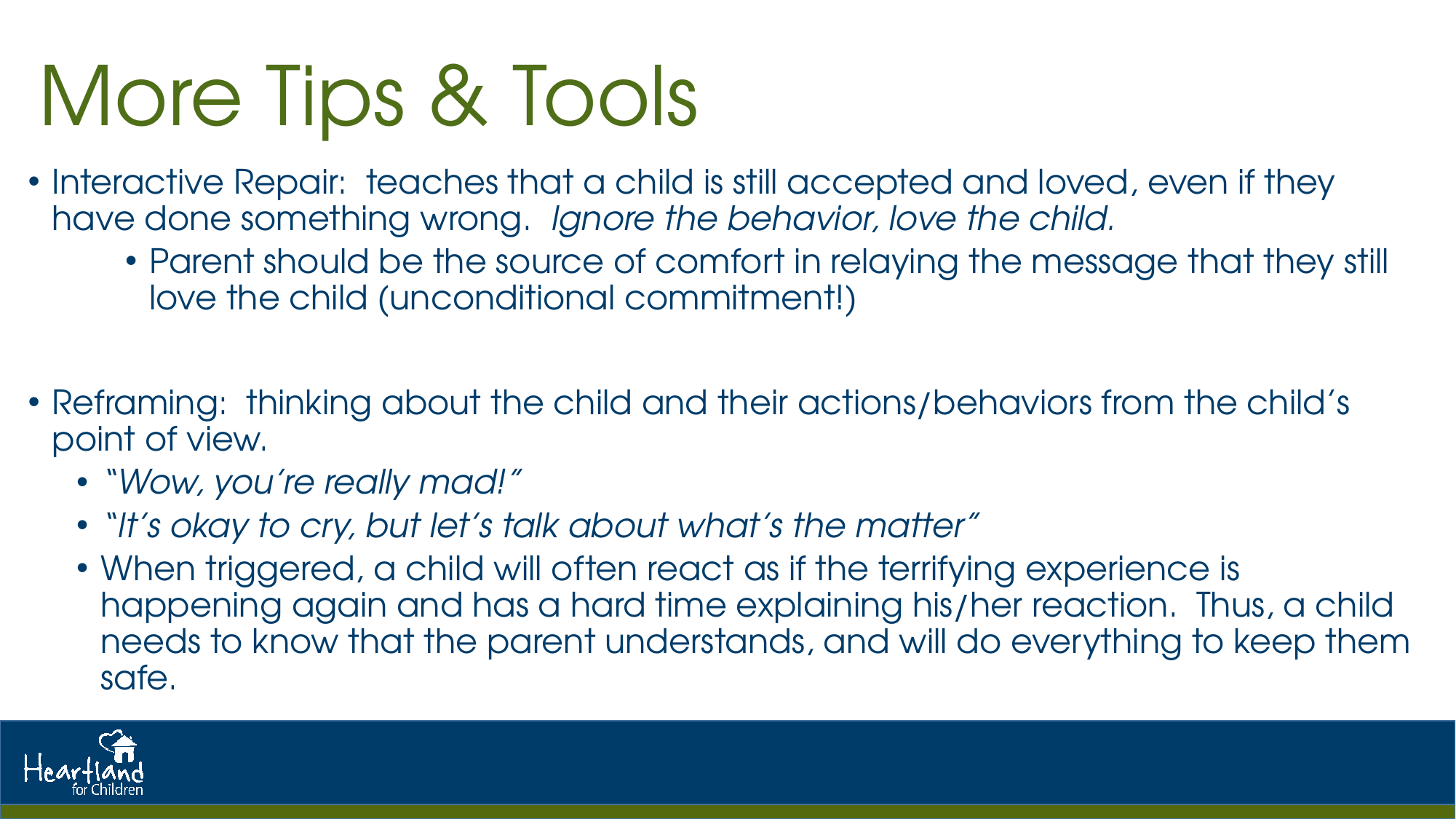

# More Tips & Tools
Interactive Repair:  teaches that a child is still accepted and loved, even if they have done something wrong.  Ignore the behavior, love the child.
Parent should be the source of comfort in relaying the message that they still love the child (unconditional commitment!)

Reframing:  thinking about the child and their actions/behaviors from the child’s point of view.
“Wow, you’re really mad!”
“It’s okay to cry, but let’s talk about what’s the matter”
When triggered, a child will often react as if the terrifying experience is happening again and has a hard time explaining his/her reaction.  Thus, a child needs to know that the parent understands, and will do everything to keep them safe.